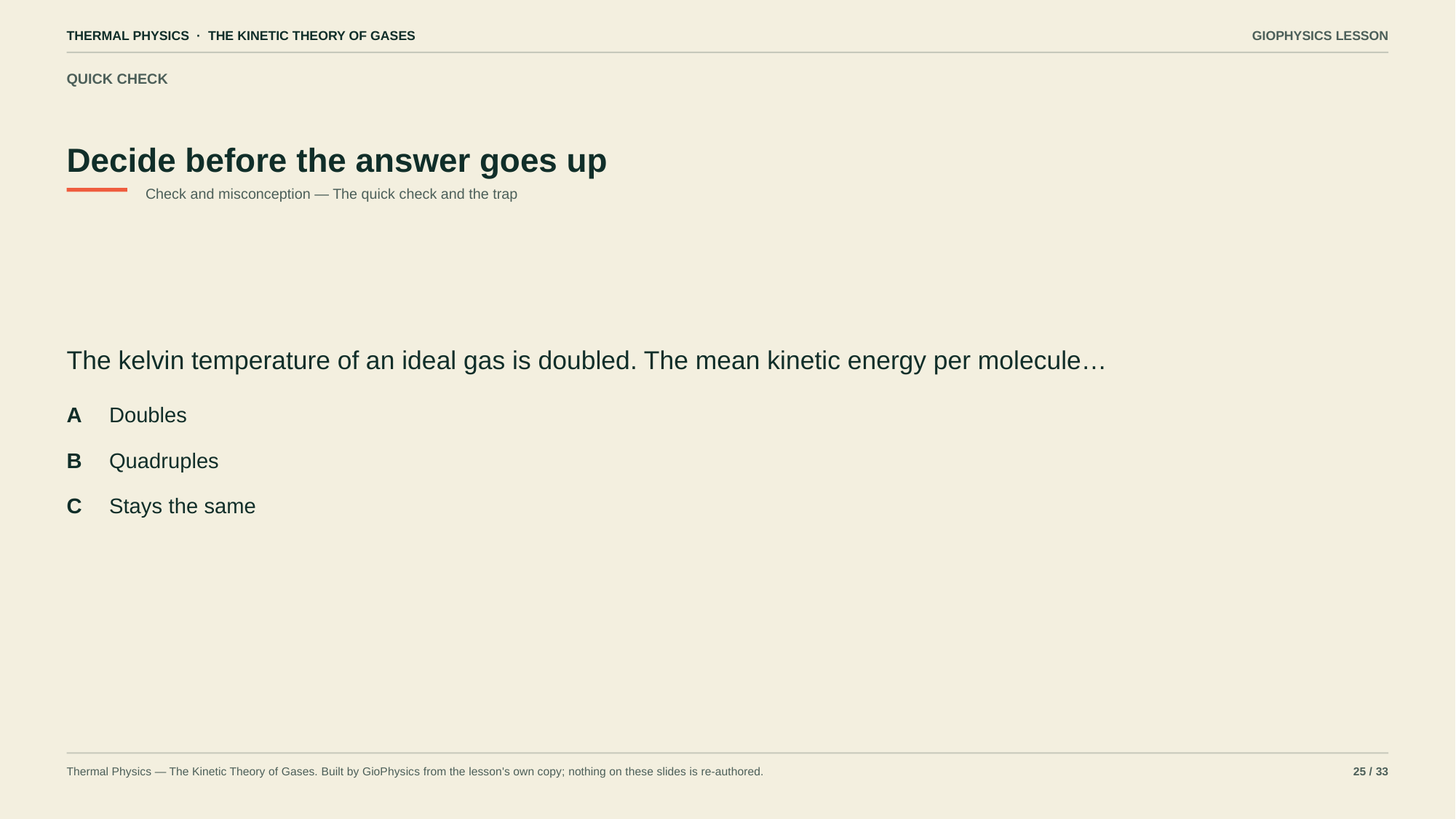

THERMAL PHYSICS  ·  THE KINETIC THEORY OF GASES
GIOPHYSICS LESSON

QUICK CHECK
Decide before the answer goes up
Check and misconception — The quick check and the trap

The kelvin temperature of an ideal gas is doubled. The mean kinetic energy per molecule…
A
Doubles
B
Quadruples
C
Stays the same

Thermal Physics — The Kinetic Theory of Gases. Built by GioPhysics from the lesson's own copy; nothing on these slides is re-authored.
25 / 33